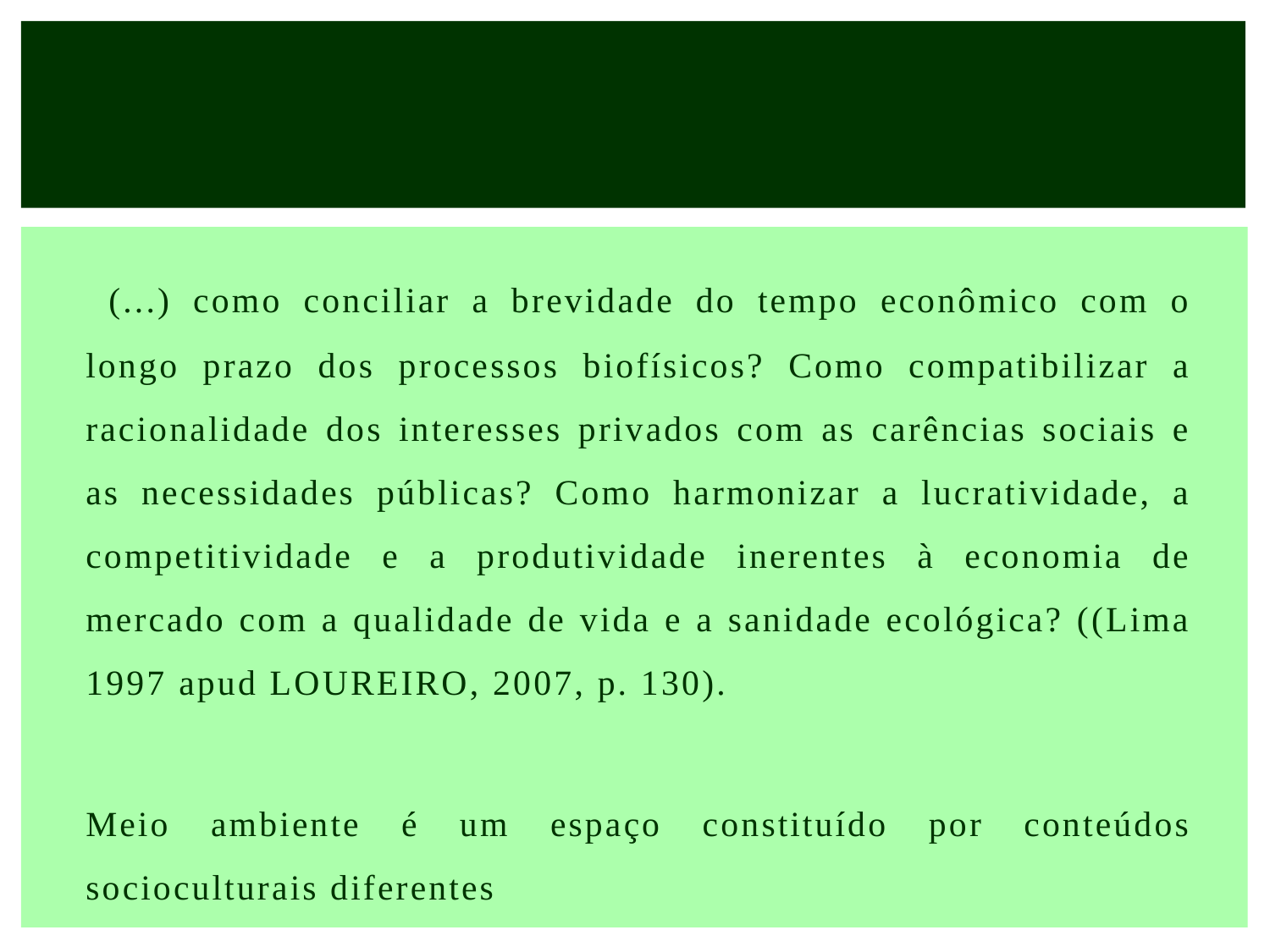

#
 (...) como conciliar a brevidade do tempo econômico com o longo prazo dos processos biofísicos? Como compatibilizar a racionalidade dos interesses privados com as carências sociais e as necessidades públicas? Como harmonizar a lucratividade, a competitividade e a produtividade inerentes à economia de mercado com a qualidade de vida e a sanidade ecológica? ((Lima 1997 apud LOUREIRO, 2007, p. 130).

Meio ambiente é um espaço constituído por conteúdos socioculturais diferentes